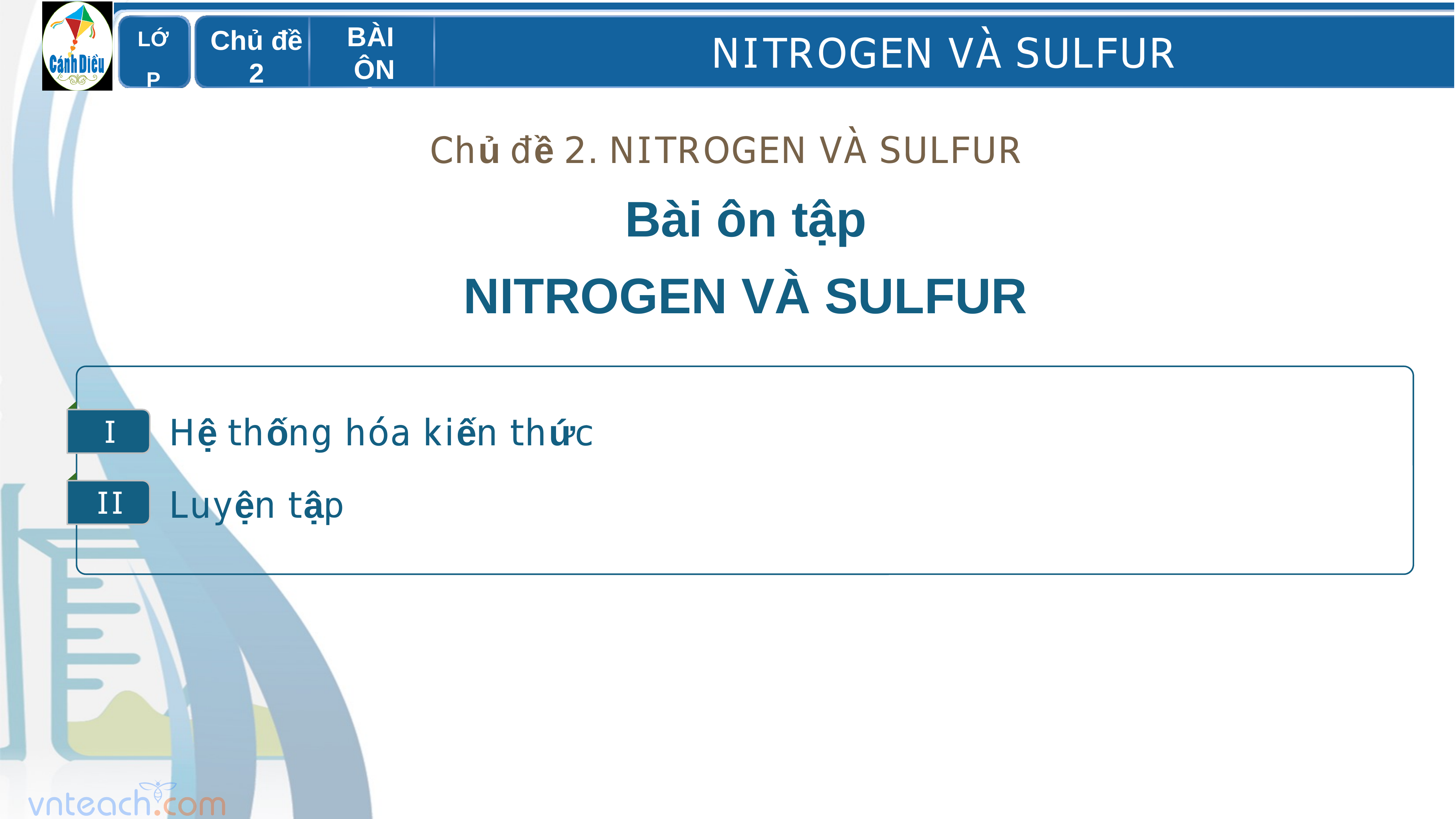

Chủ đề 2. NITROGEN VÀ SULFUR
Bài ôn tập
NITROGEN VÀ SULFUR

I
Hệ thống hóa kiến thức

II
Luyện tập